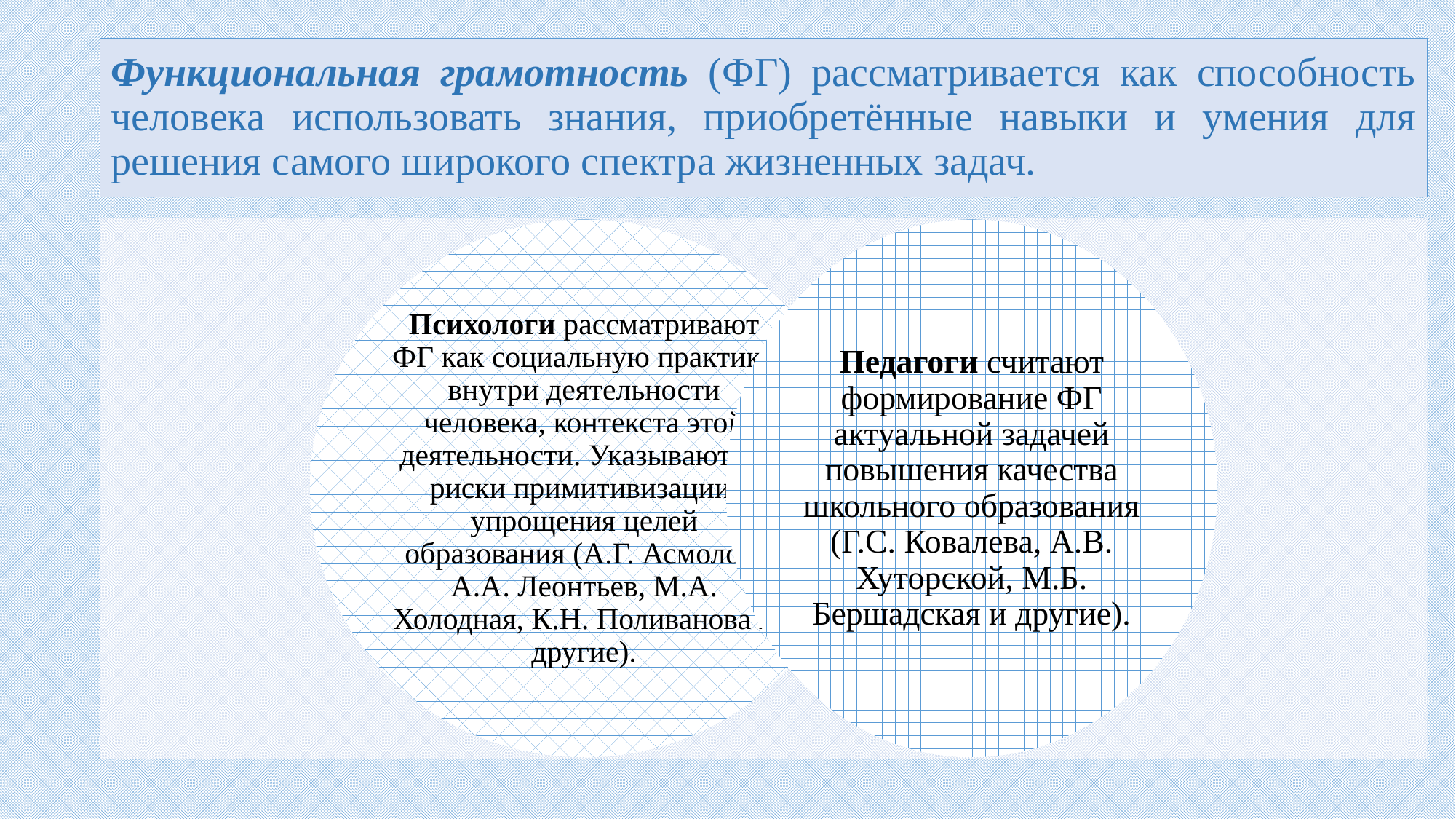

# Функциональная грамотность (ФГ) рассматривается как способность человека использовать знания, приобретённые навыки и умения для решения самого широкого спектра жизненных задач.
Психологи рассматривают ФГ как социальную практику внутри деятельности человека, контекста этой деятельности. Указывают на риски примитивизации, упрощения целей образования (А.Г. Асмолов, А.А. Леонтьев, М.А. Холодная, К.Н. Поливанова и другие).
Педагоги считают формирование ФГ актуальной задачей повышения качества школьного образования (Г.С. Ковалева, А.В. Хуторской, М.Б. Бершадская и другие).